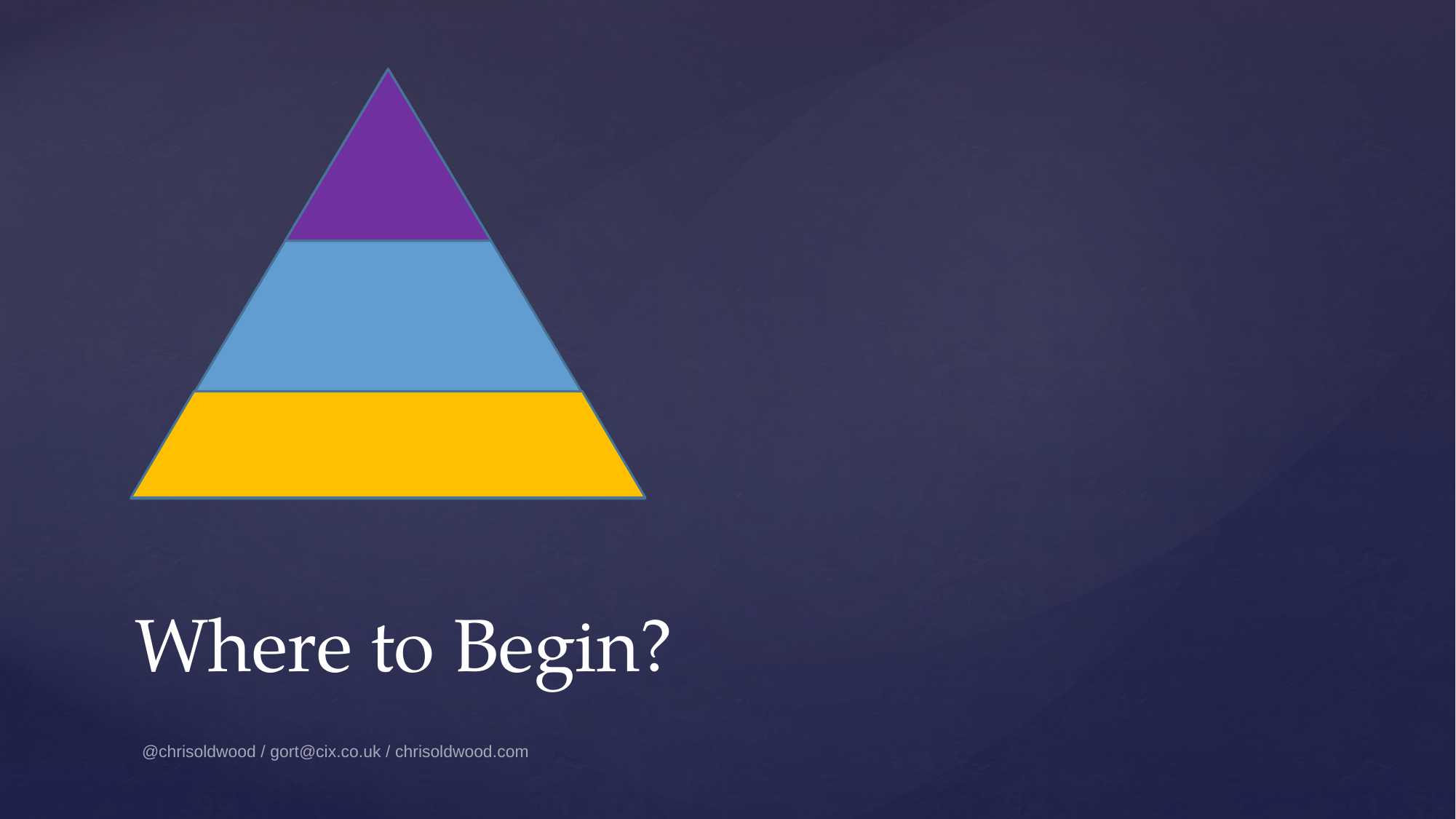

# Where to Begin?
@chrisoldwood / gort@cix.co.uk / chrisoldwood.com